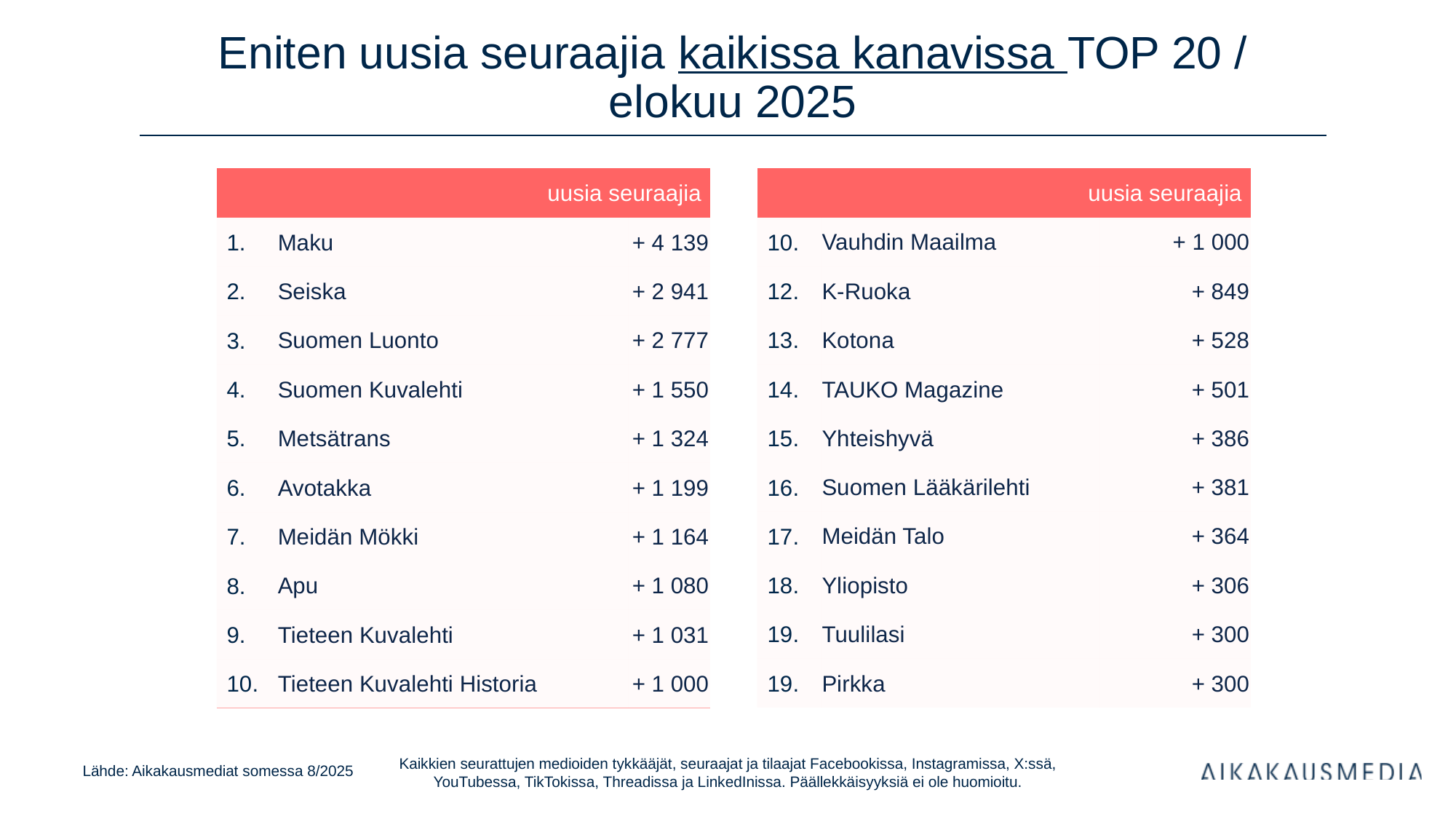

# Eniten uusia seuraajia kaikissa kanavissa TOP 20 / elokuu 2025
| uusia seuraajia |  | uusia seuraajia |
| --- | --- | --- |
| 1. | Maku | + 4 139 |
| 2. | Seiska | + 2 941 |
| 3. | Suomen Luonto | + 2 777 |
| 4. | Suomen Kuvalehti | + 1 550 |
| 5. | Metsätrans | + 1 324 |
| 6. | Avotakka | + 1 199 |
| 7. | Meidän Mökki | + 1 164 |
| 8. | Apu | + 1 080 |
| 9. | Tieteen Kuvalehti | + 1 031 |
| 10. | Tieteen Kuvalehti Historia | + 1 000 |
| uusia seuraajia |  | uusia seuraajia |
| --- | --- | --- |
| 10. | Vauhdin Maailma | + 1 000 |
| 12. | K-Ruoka | + 849 |
| 13. | Kotona | + 528 |
| 14. | TAUKO Magazine | + 501 |
| 15. | Yhteishyvä | + 386 |
| 16. | Suomen Lääkärilehti | + 381 |
| 17. | Meidän Talo | + 364 |
| 18. | Yliopisto | + 306 |
| 19. | Tuulilasi | + 300 |
| 19. | Pirkka | + 300 |
Kaikkien seurattujen medioiden tykkääjät, seuraajat ja tilaajat Facebookissa, Instagramissa, X:ssä, YouTubessa, TikTokissa, Threadissa ja LinkedInissa. Päällekkäisyyksiä ei ole huomioitu.